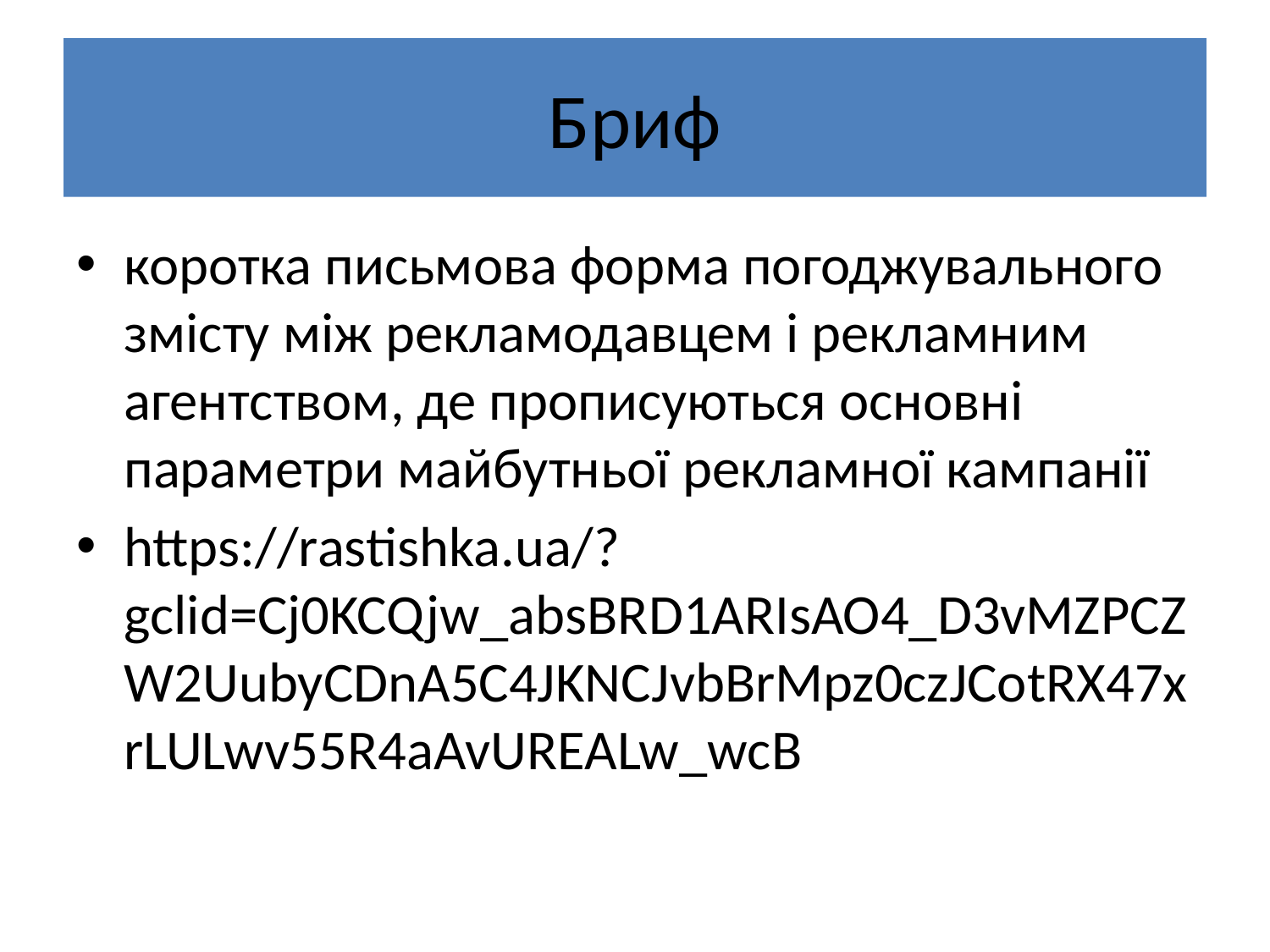

# Бриф
коротка письмова форма погоджувального змісту між рекламодавцем і рекламним агентством, де прописуються основні параметри майбутньої рекламної кампанії
https://rastishka.ua/?gclid=Cj0KCQjw_absBRD1ARIsAO4_D3vMZPCZW2UubyCDnA5C4JKNCJvbBrMpz0czJCotRX47xrLULwv55R4aAvUREALw_wcB